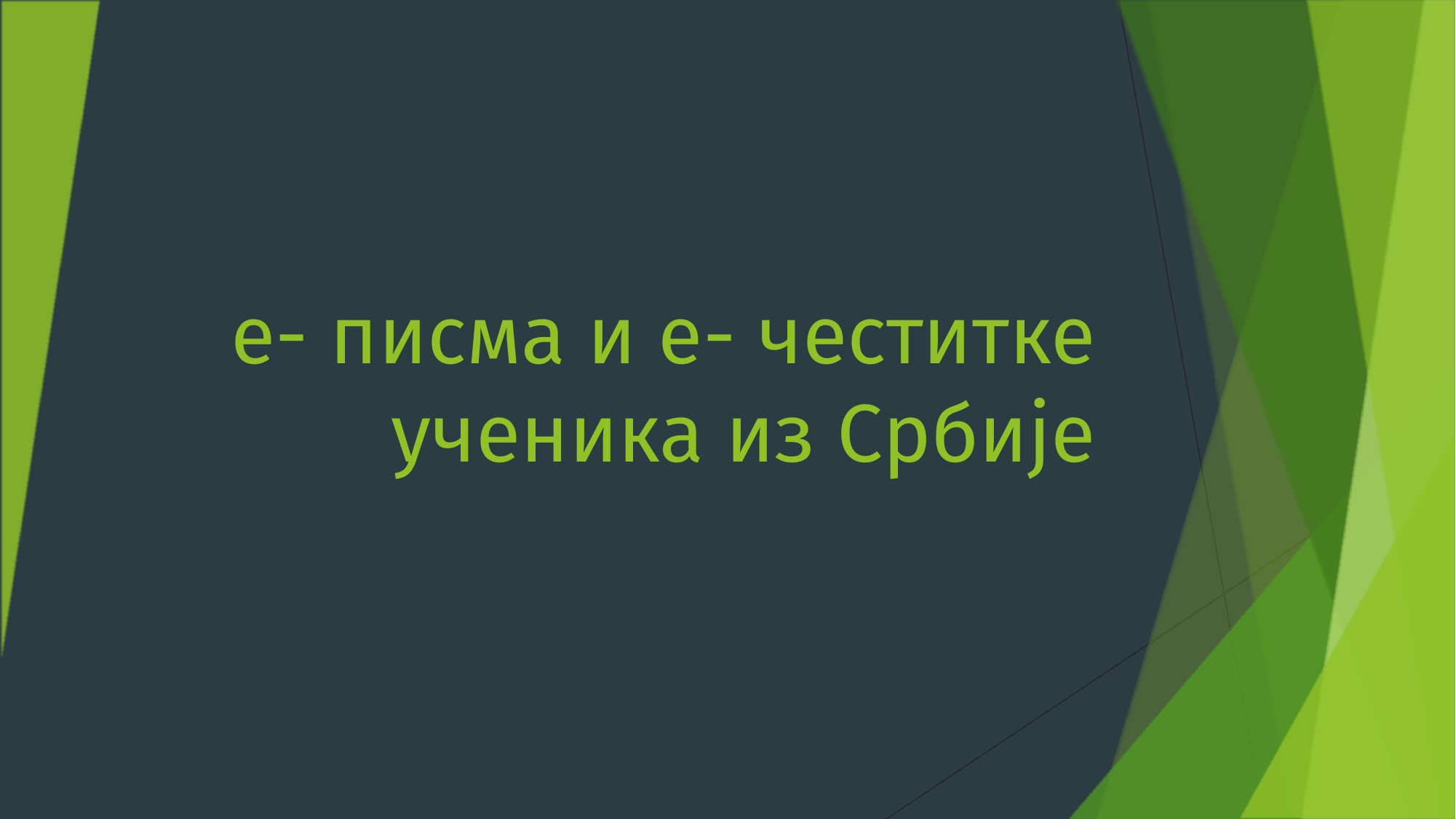

# е- писма и е- честитке ученика из Србије